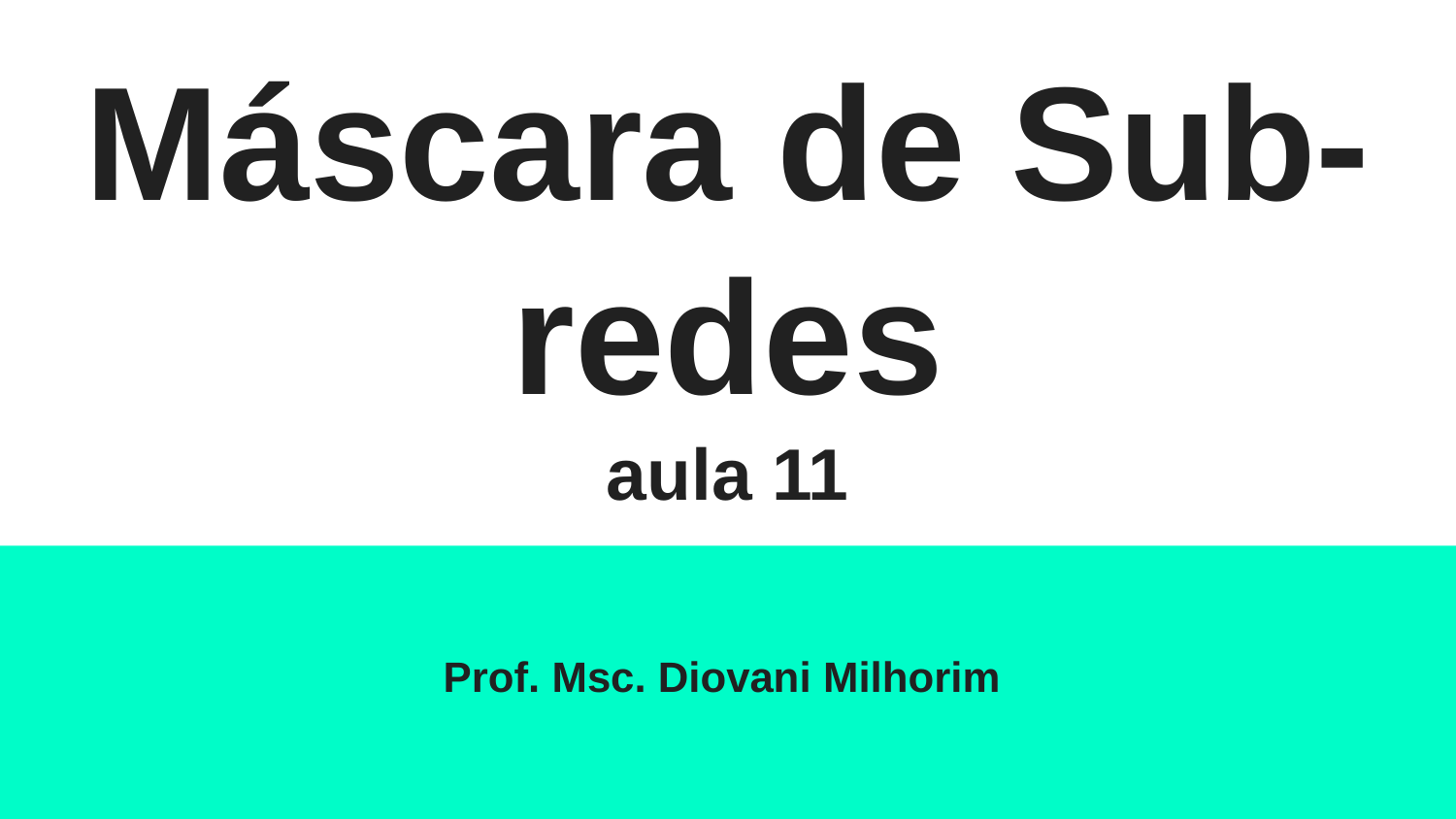

# Máscara de Sub-redes
aula 11
Prof. Msc. Diovani Milhorim